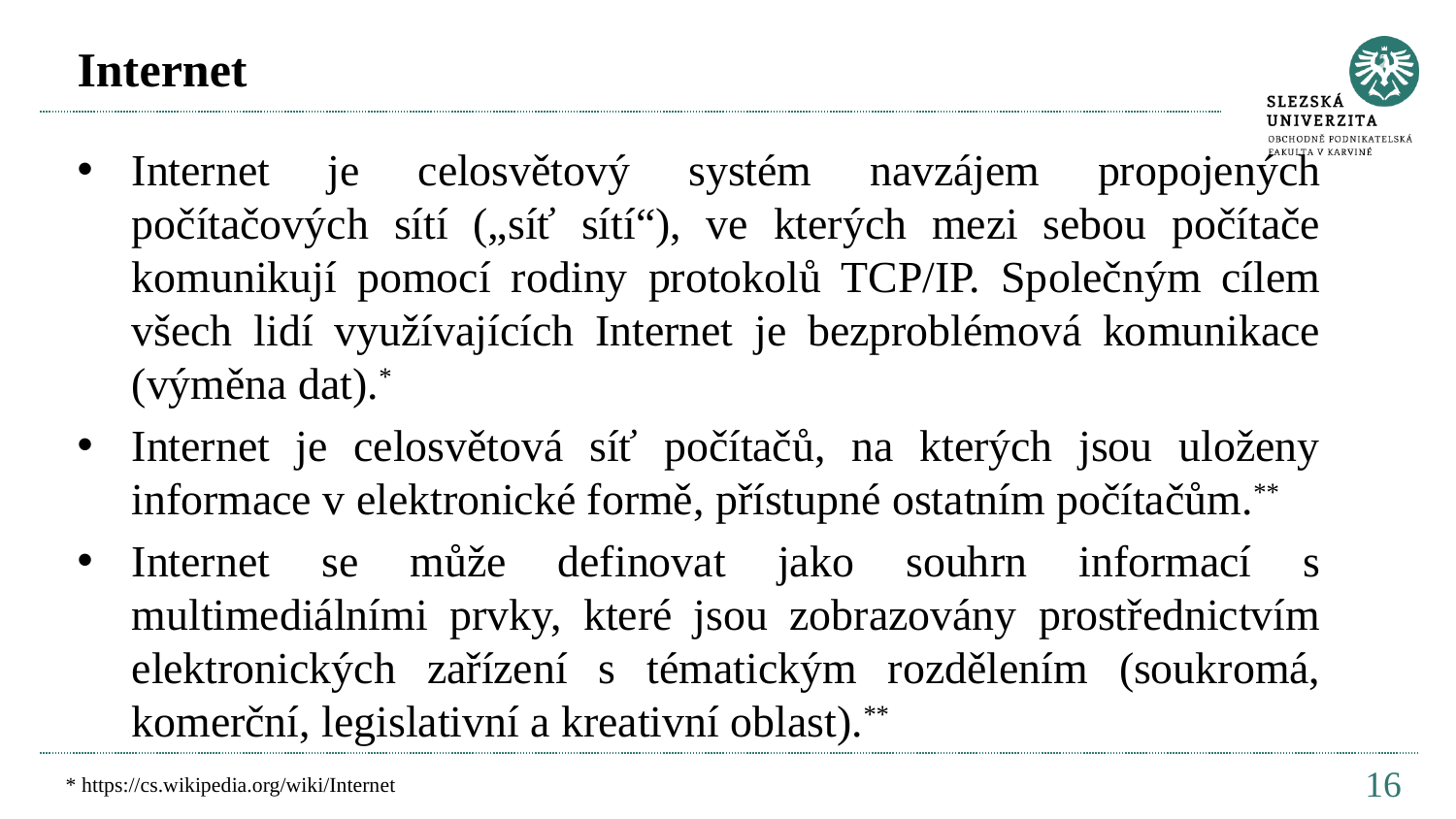

# Internet
Internet je celosvětový systém navzájem propojených počítačových sítí („síť sítí“), ve kterých mezi sebou počítače komunikují pomocí rodiny protokolů TCP/IP. Společným cílem všech lidí využívajících Internet je bezproblémová komunikace (výměna dat).*
Internet je celosvětová síť počítačů, na kterých jsou uloženy informace v elektronické formě, přístupné ostatním počítačům.**
Internet se může definovat jako souhrn informací s multimediálními prvky, které jsou zobrazovány prostřednictvím elektronických zařízení s tématickým rozdělením (soukromá, komerční, legislativní a kreativní oblast).**

16
* https://cs.wikipedia.org/wiki/Internet
** http://ijs.8u.cz/index.php/internet/definice-internetu